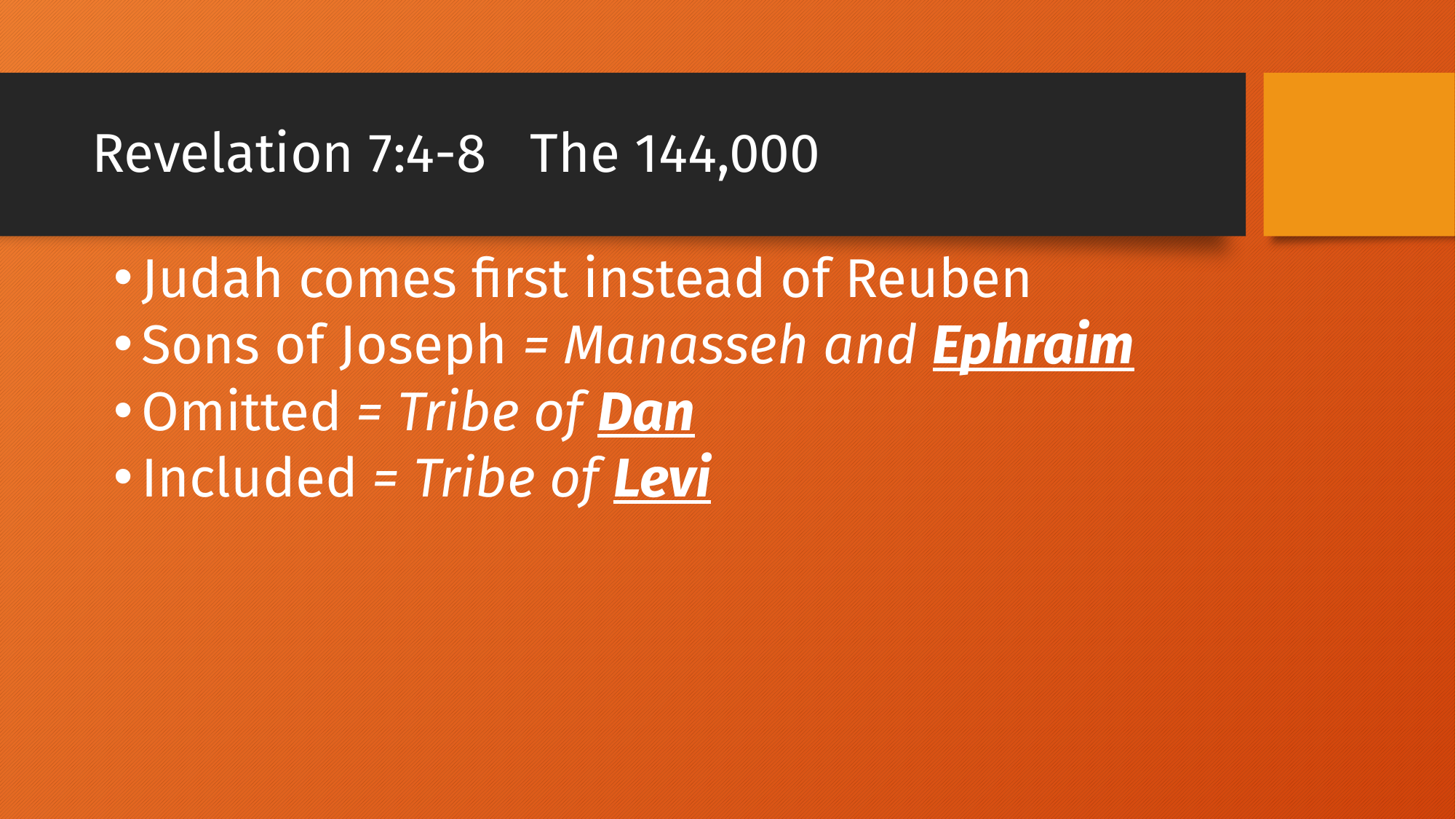

# Revelation 7:4-8   The 144,000
Judah comes first instead of Reuben
Sons of Joseph = Manasseh and Ephraim
Omitted = Tribe of Dan
Included = Tribe of Levi